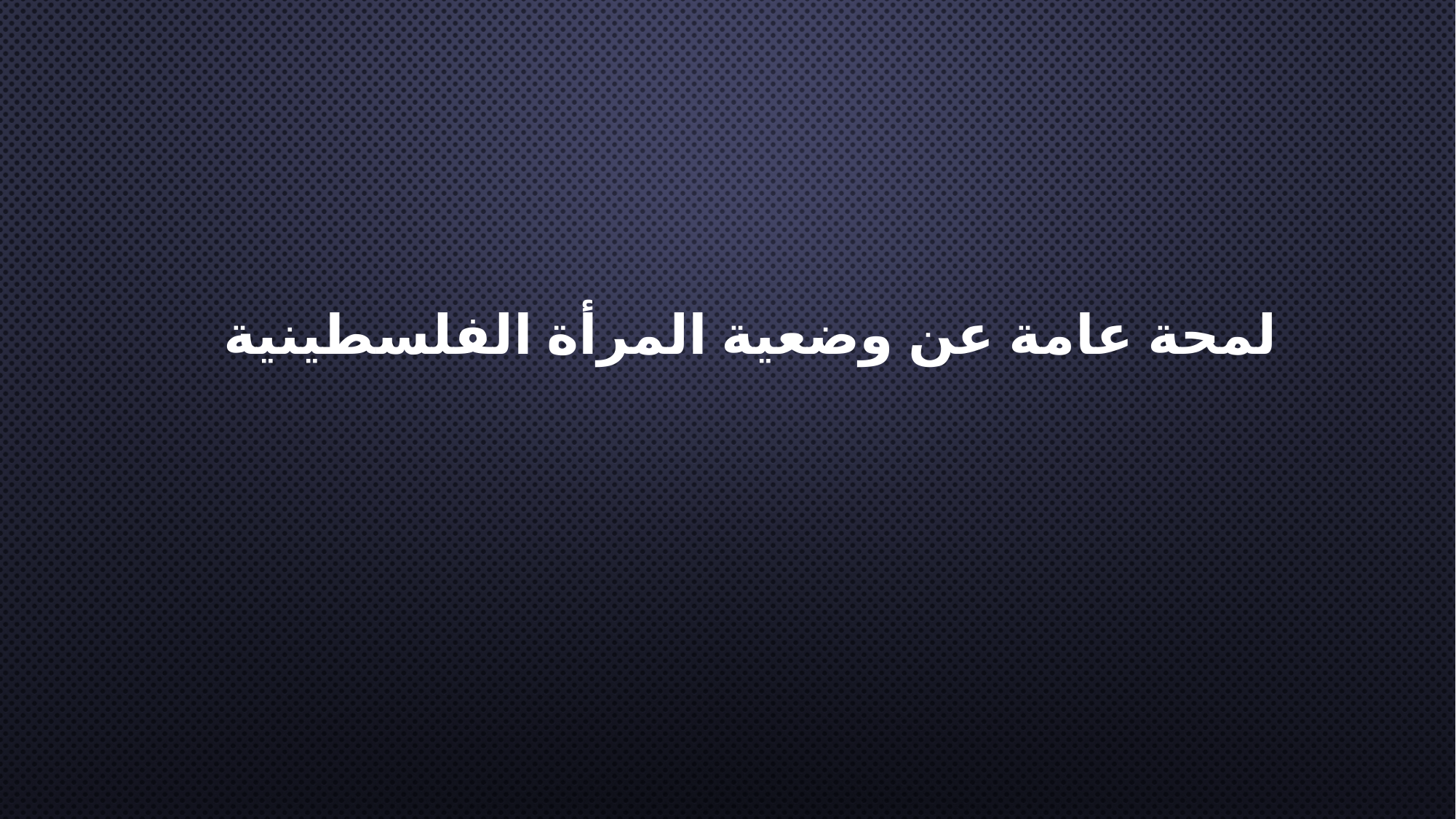

# لمحة عامة عن وضعية المرأة الفلسطينية